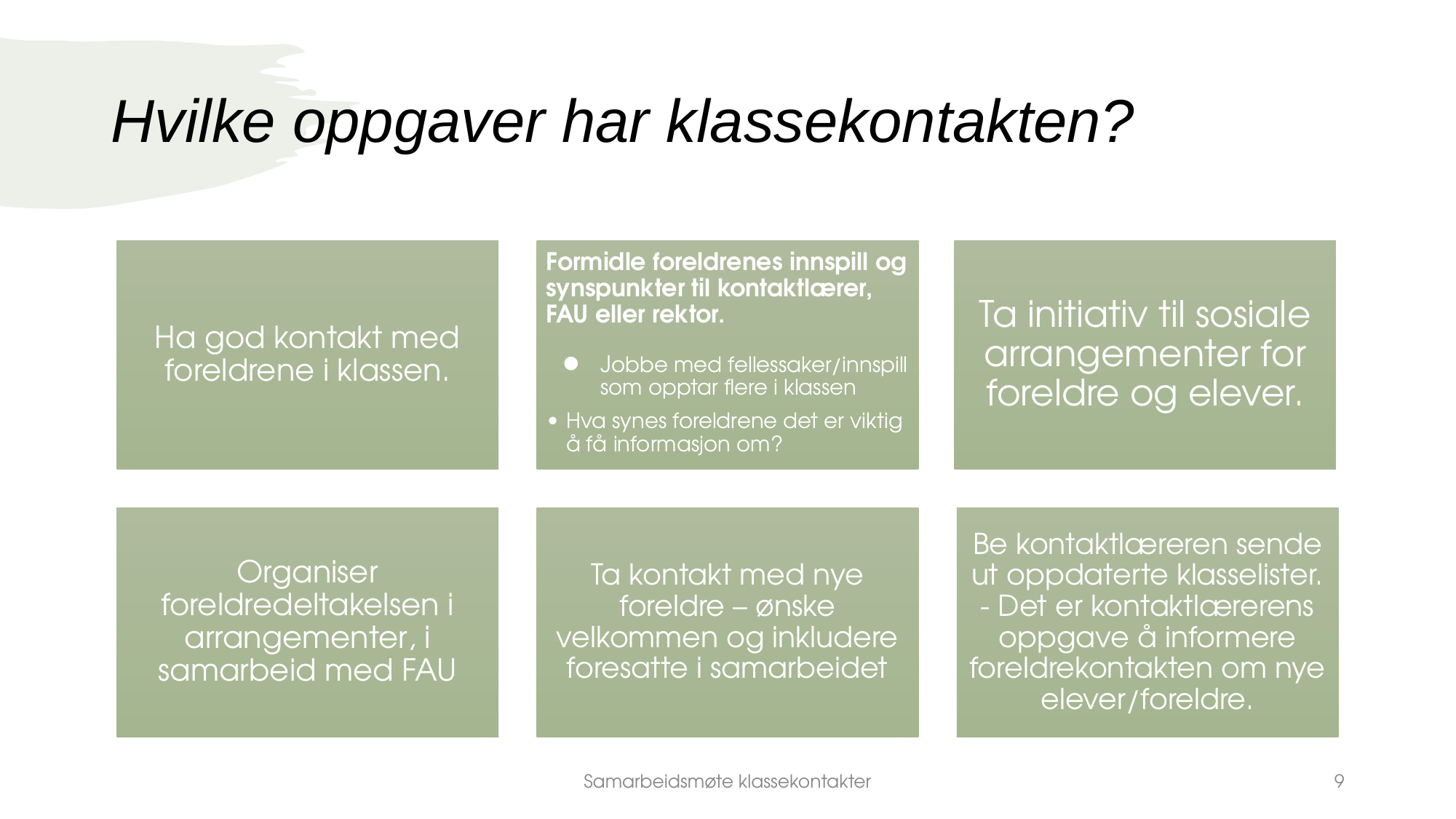

# Hvilke oppgaver har klassekontakten?

Ta initiativ til sosiale arrangementer for foreldre og elever.

Ha god kontakt med foreldrene i klassen.

Formidle foreldrenes innspill og synspunkter til kontaktlærer, FAU eller rektor.

Jobbe med fellessaker/innspill som opptar flere i klassen
Hva synes foreldrene det er viktig å få informasjon om?

Organiser foreldredeltakelsen i arrangementer, i samarbeid med FAU

Be kontaktlæreren sende ut oppdaterte klasselister. - Det er kontaktlærerens oppgave å informere foreldrekontakten om nye elever/foreldre.

Ta kontakt med nye foreldre – ønske velkommen og inkludere foresatte i samarbeidet
Samarbeidsmøte klassekontakter
9